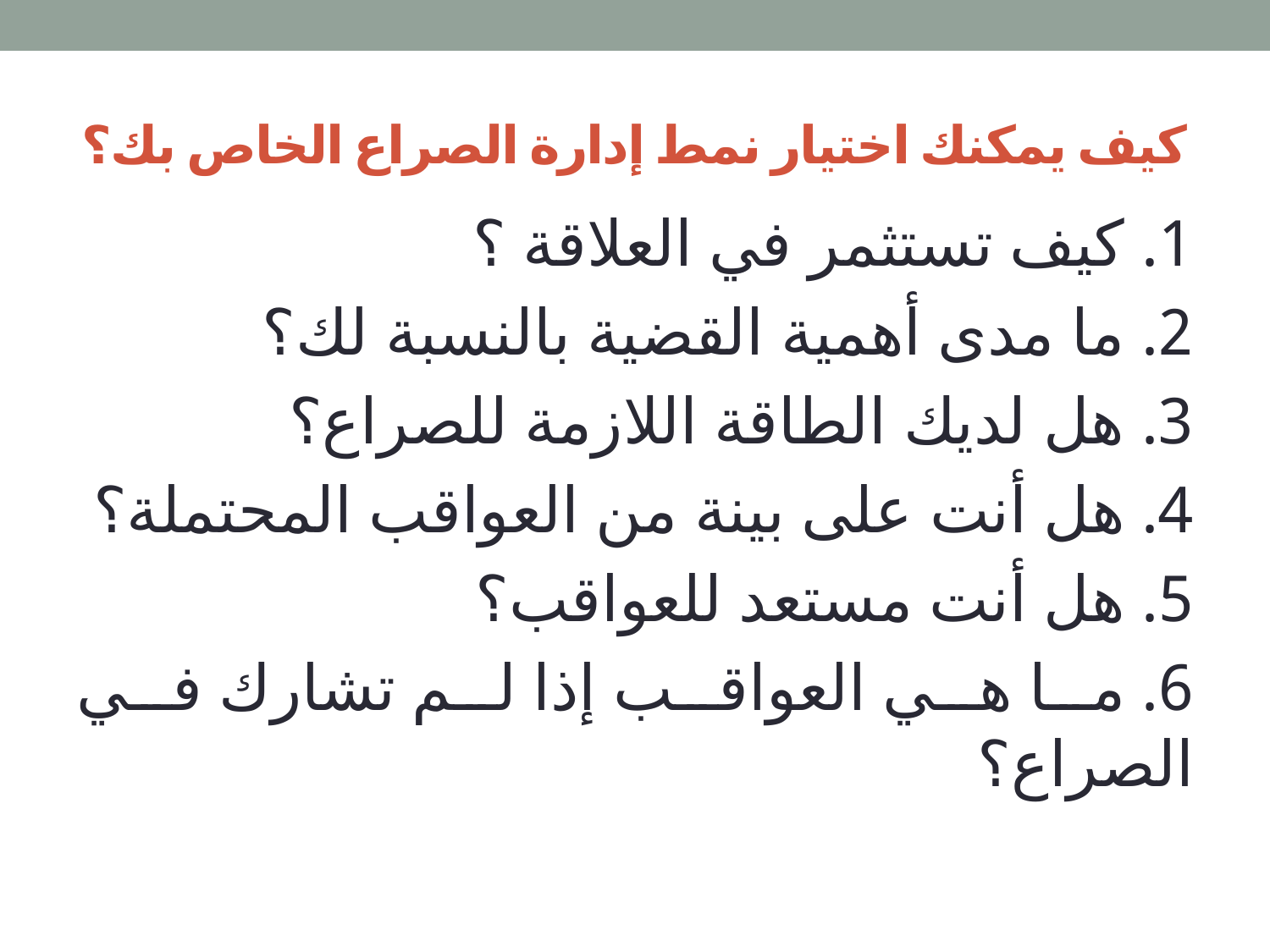

# كيف يمكنك اختيار نمط إدارة الصراع الخاص بك؟
1. كيف تستثمر في العلاقة ؟
2. ما مدى أهمية القضية بالنسبة لك؟
3. هل لديك الطاقة اللازمة للصراع؟
4. هل أنت على بينة من العواقب المحتملة؟
5. هل أنت مستعد للعواقب؟
6. ما هي العواقب إذا لم تشارك في الصراع؟